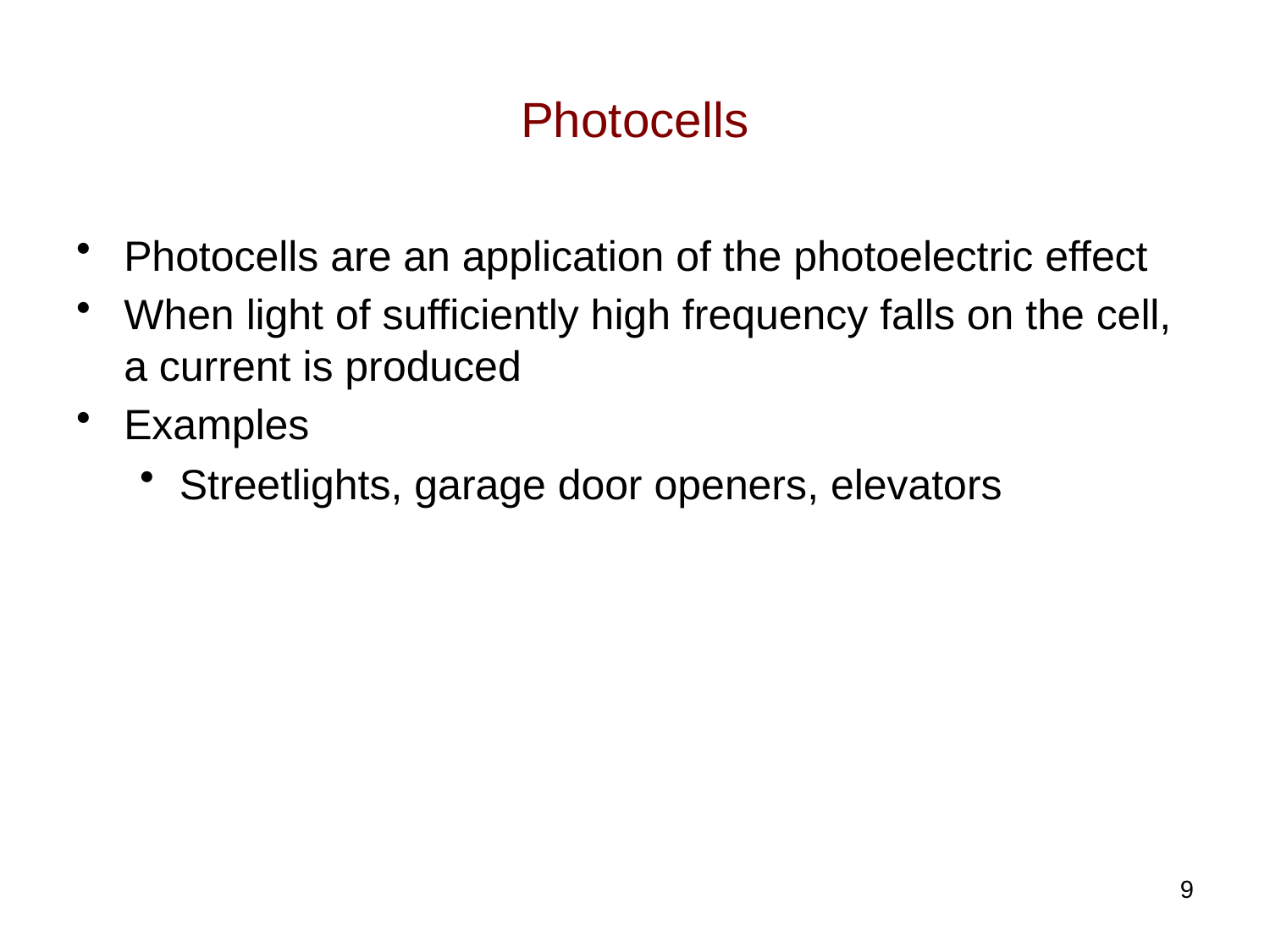

# Photocells
Photocells are an application of the photoelectric effect
When light of sufficiently high frequency falls on the cell, a current is produced
Examples
Streetlights, garage door openers, elevators
9